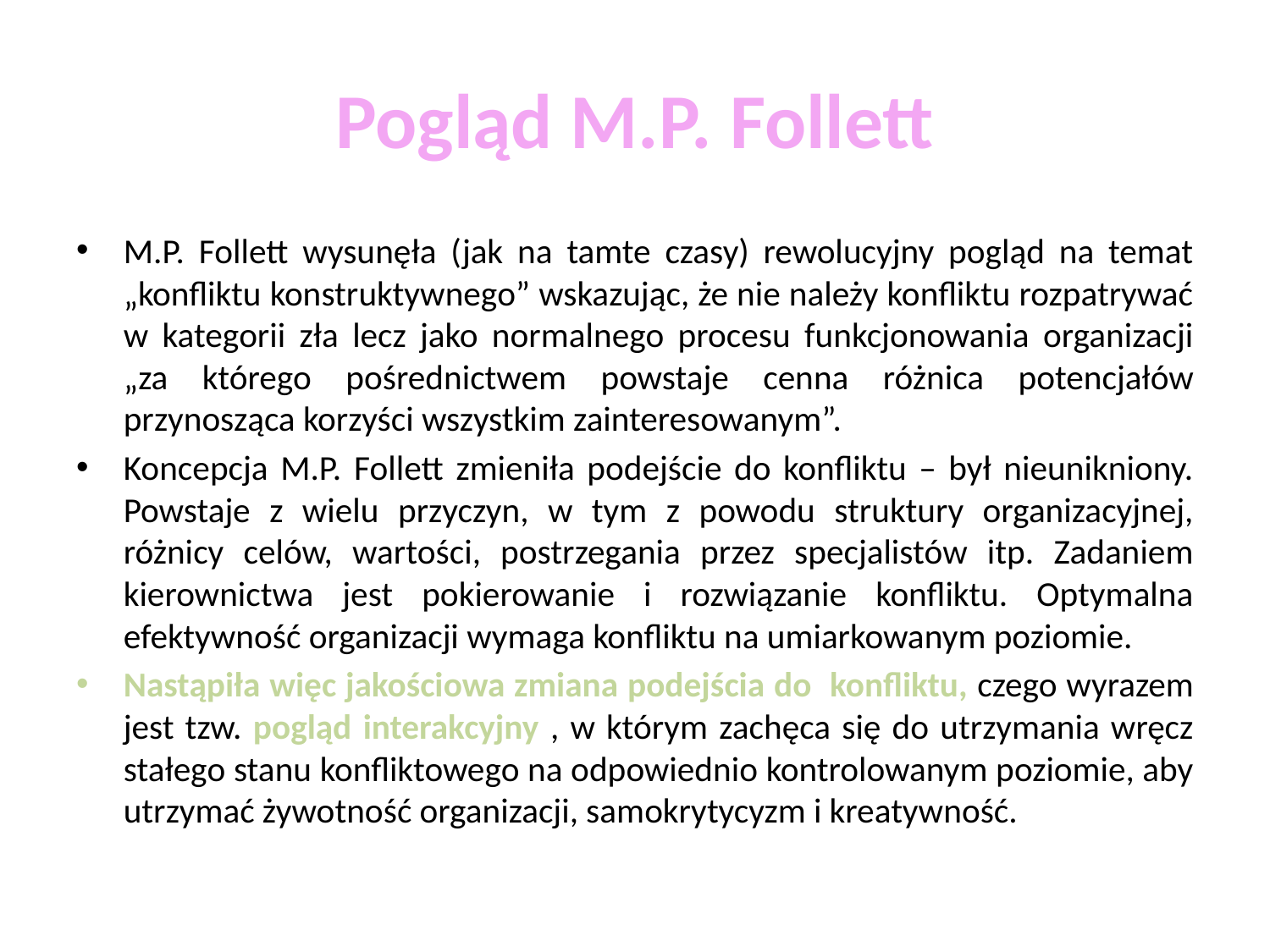

# Pogląd M.P. Follett
M.P. Follett wysunęła (jak na tamte czasy) rewolucyjny pogląd na temat „konfliktu konstruktywnego” wskazując, że nie należy konfliktu rozpatrywać w kategorii zła lecz jako normalnego procesu funkcjonowania organizacji „za którego pośrednictwem powstaje cenna różnica potencjałów przynosząca korzyści wszystkim zainteresowanym”.
Koncepcja M.P. Follett zmieniła podejście do konfliktu – był nieunikniony. Powstaje z wielu przyczyn, w tym z powodu struktury organizacyjnej, różnicy celów, wartości, postrzegania przez specjalistów itp. Zadaniem kierownictwa jest pokierowanie i rozwiązanie konfliktu. Optymalna efektywność organizacji wymaga konfliktu na umiarkowanym poziomie.
Nastąpiła więc jakościowa zmiana podejścia do  konfliktu, czego wyrazem jest tzw. pogląd interakcyjny , w którym zachęca się do utrzymania wręcz stałego stanu konfliktowego na odpowiednio kontrolowanym poziomie, aby utrzymać żywotność organizacji, samokrytycyzm i kreatywność.